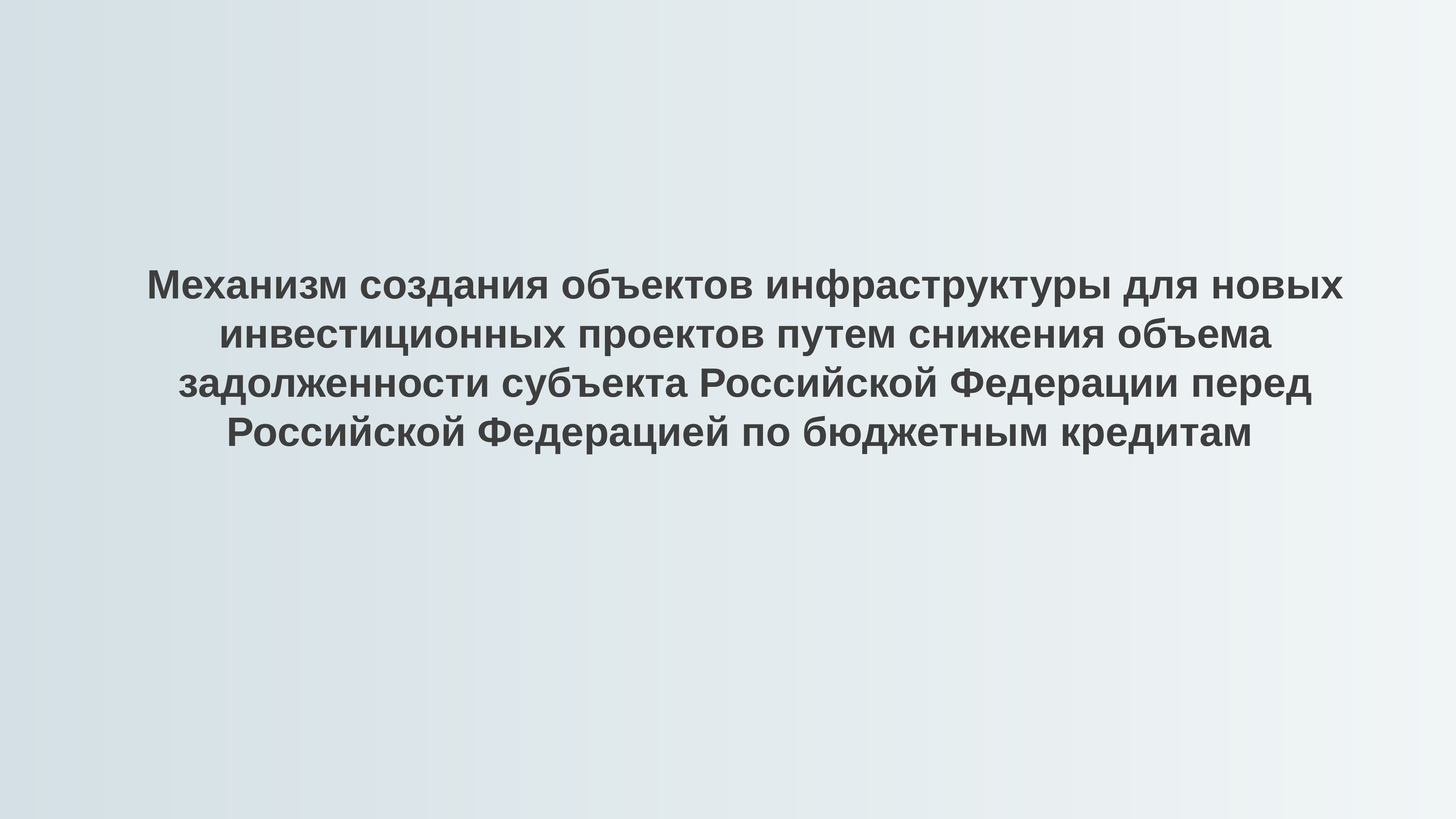

Механизм создания объектов инфраструктуры для новых инвестиционных проектов путем снижения объема задолженности субъекта Российской Федерации перед Российской Федерацией по бюджетным кредитам